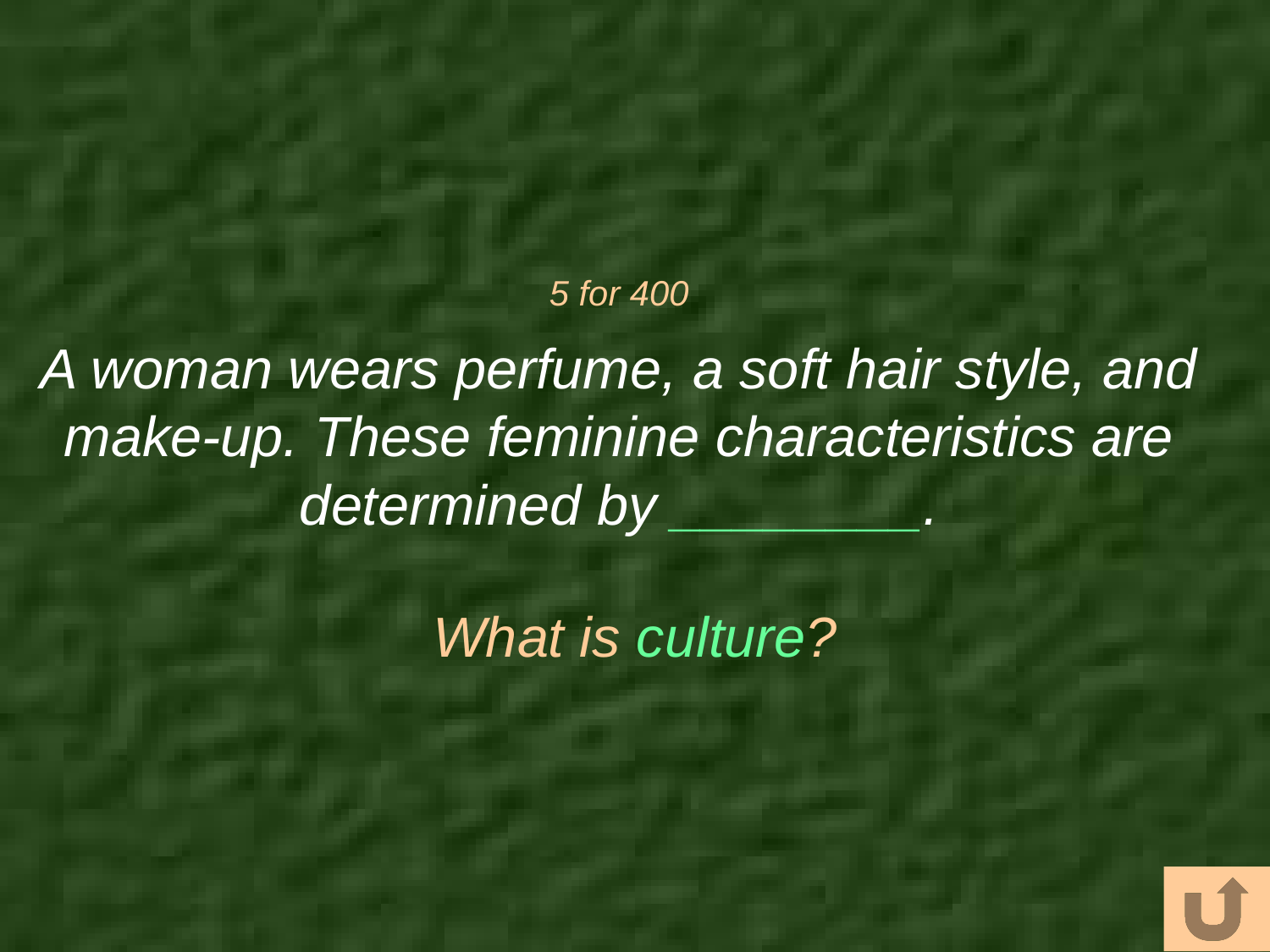

# 5 for 400
A woman wears perfume, a soft hair style, and make-up. These feminine characteristics are determined by ________.
What is culture?